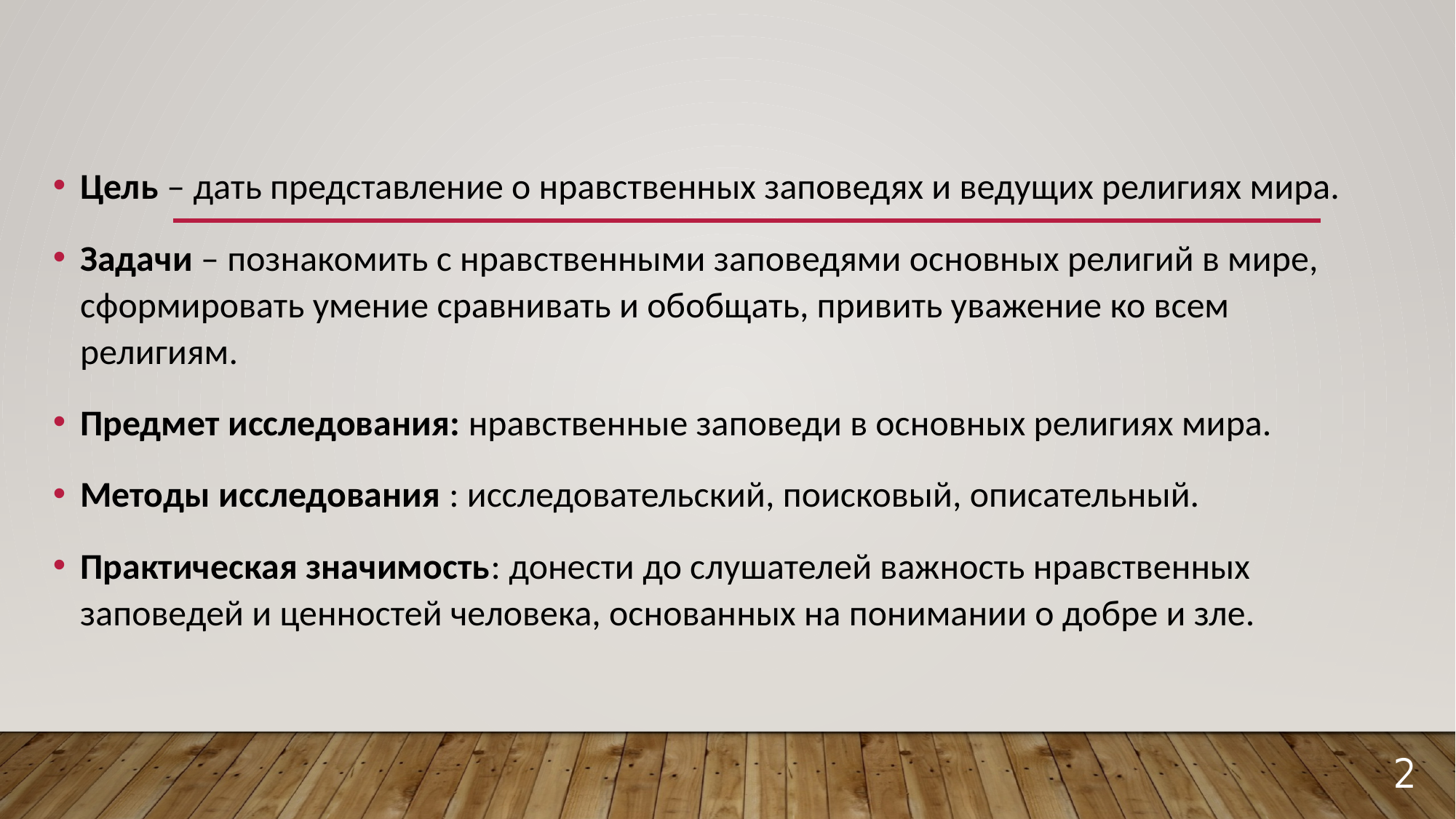

Цель – дать представление о нравственных заповедях и ведущих религиях мира.
Задачи – познакомить с нравственными заповедями основных религий в мире, сформировать умение сравнивать и обобщать, привить уважение ко всем религиям.
Предмет исследования: нравственные заповеди в основных религиях мира.
Методы исследования : исследовательский, поисковый, описательный.
Практическая значимость: донести до слушателей важность нравственных заповедей и ценностей человека, основанных на понимании о добре и зле.

2